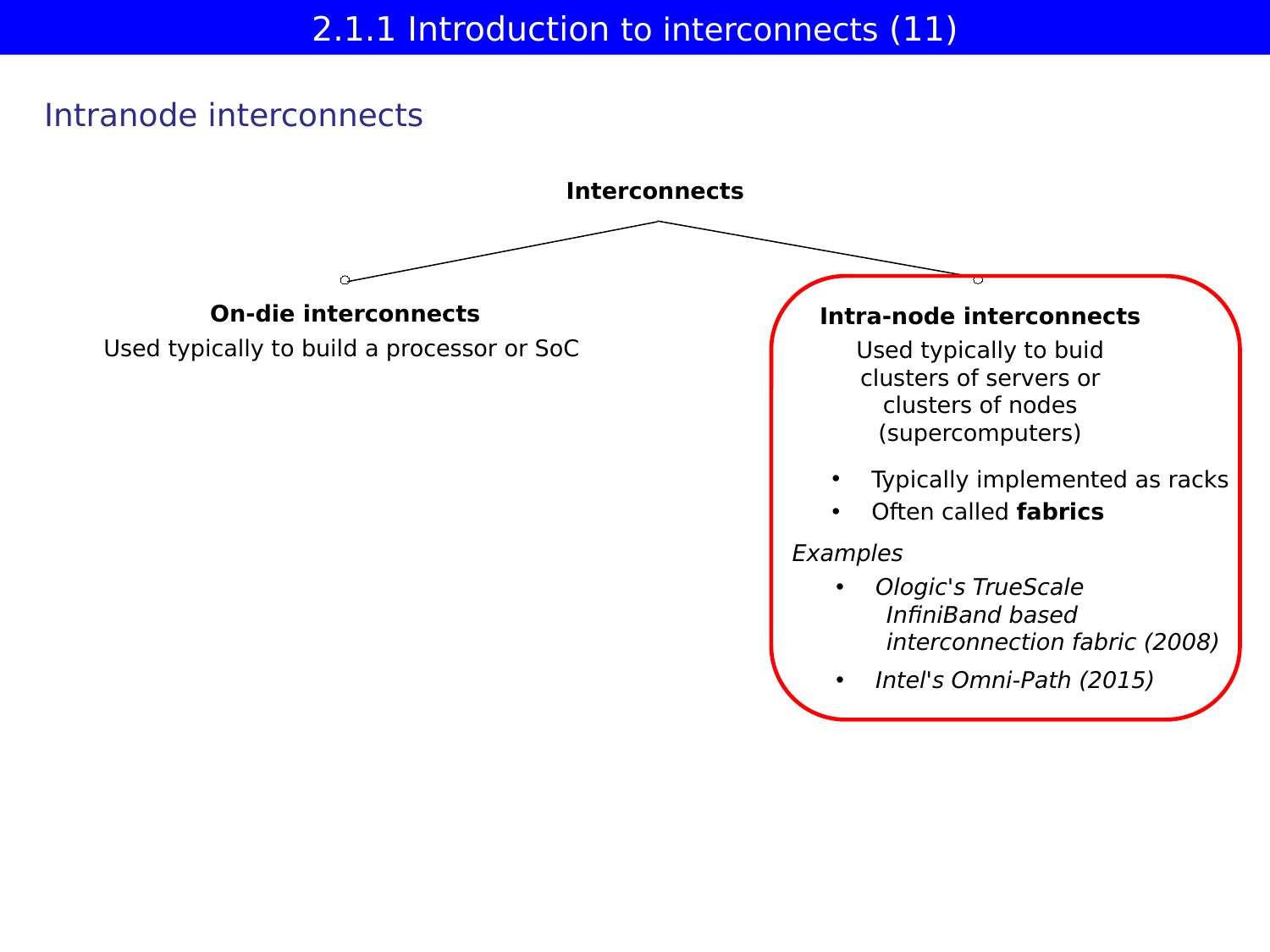

# 2.1.1 Introduction to interconnects (11)
Intranode interconnects
Interconnects

On-die interconnects
Used typically to build a processor or SoC
Intra-node interconnects
Used typically to buid
clusters of servers or
clusters of nodes
(supercomputers)
Typically implemented as racks
Often called fabrics
Examples
Ologic's TrueScale
       InfiniBand based
       interconnection fabric (2008)
Intel's Omni-Path (2015)